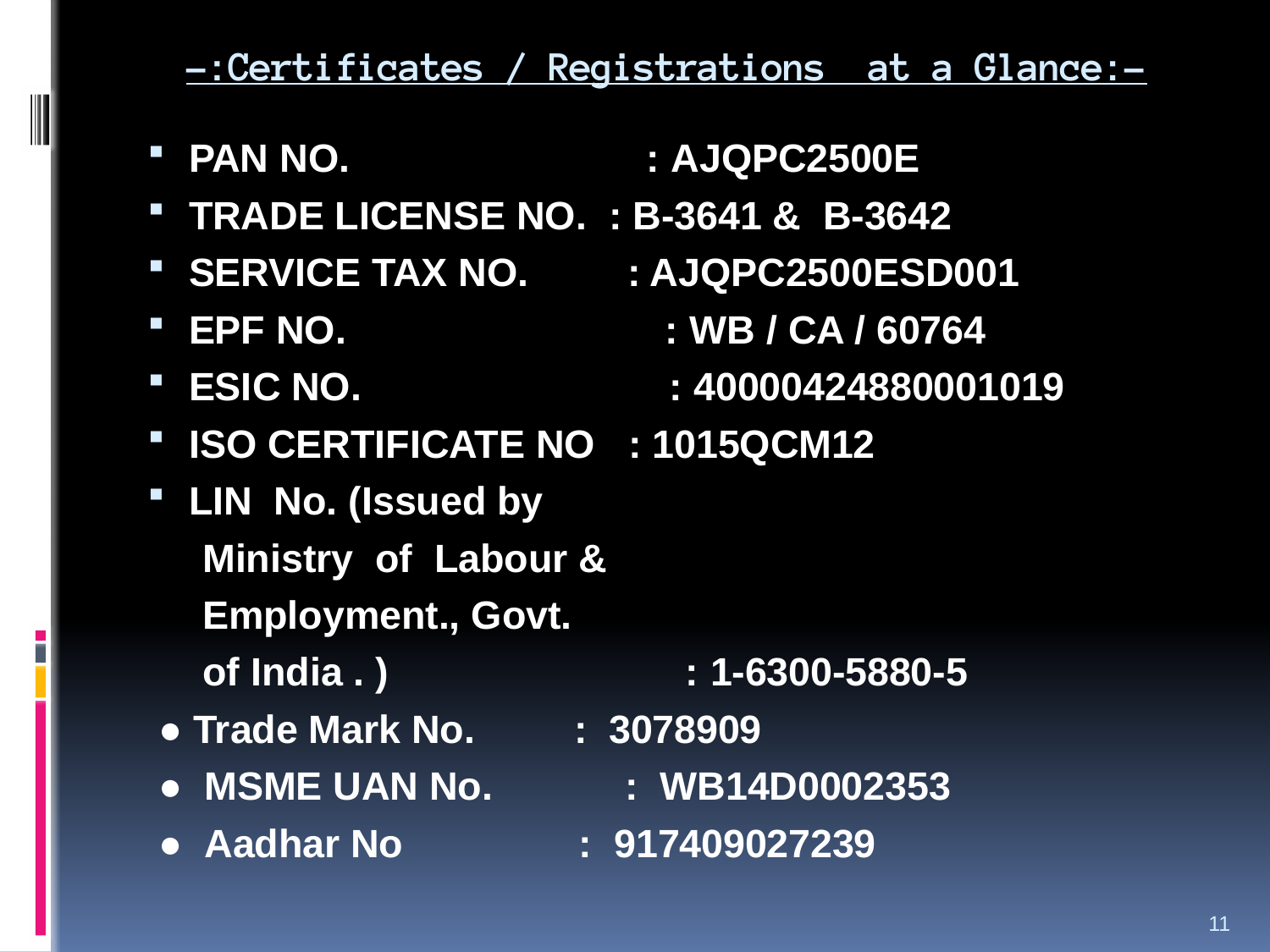

# -:Certificates / Registrations  at a Glance:-
PAN NO.                           : AJQPC2500E
TRADE LICENSE NO.  : B-3641 &  B-3642
SERVICE TAX NO.         : AJQPC2500ESD001
EPF NO.                             : WB / CA / 60764
ESIC NO.                            : 40000424880001019
ISO CERTIFICATE NO   : 1015QCM12
LIN  No. (Issued by
     Ministry  of  Labour &
     Employment., Govt.
     of India . )                           : 1-6300-5880-5
 ● Trade Mark No.         :  3078909
 ●  MSME UAN No.            :  WB14D0002353
 ●  Aadhar No                :  917409027239

11